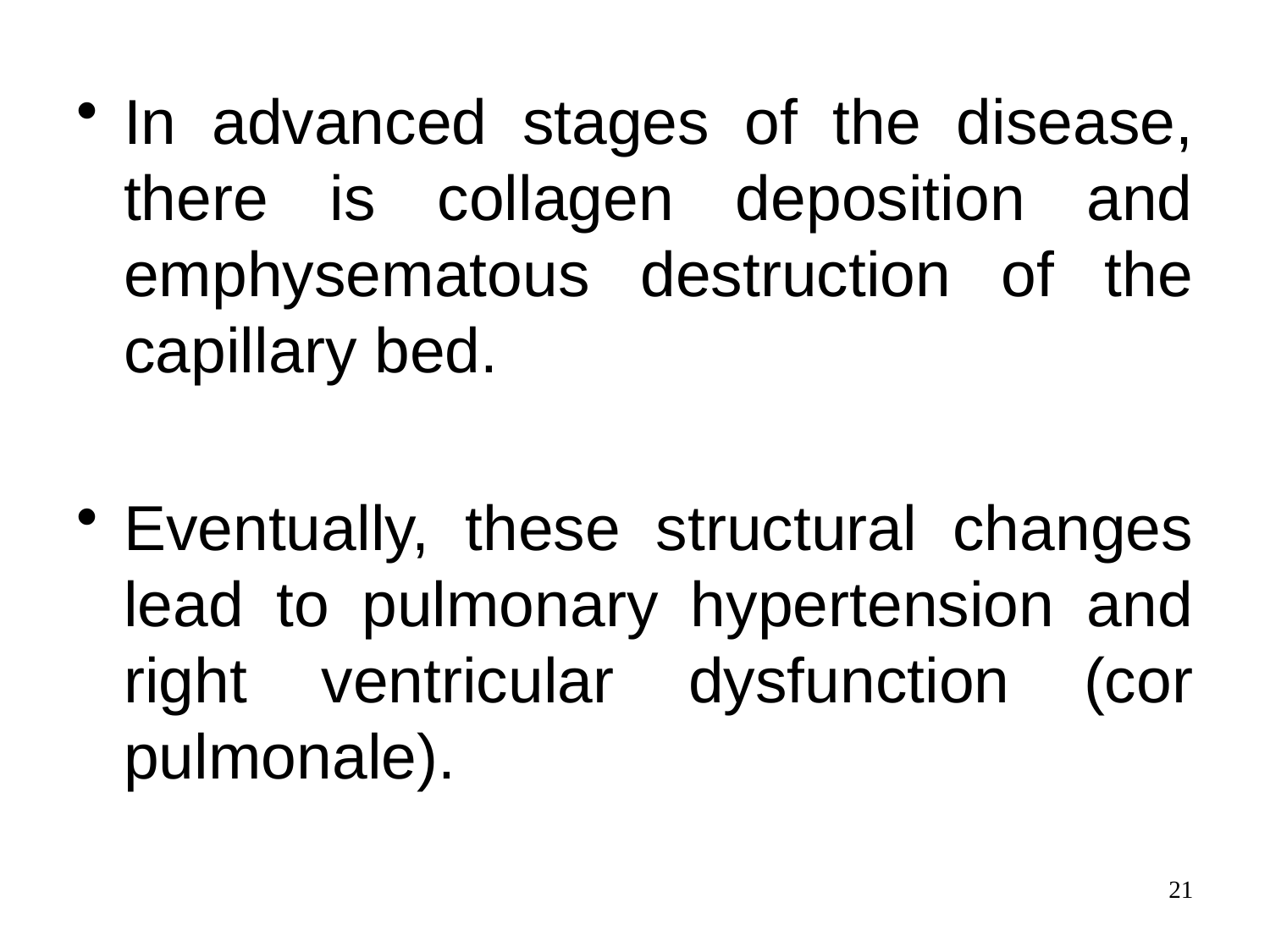

In advanced stages of the disease, there is collagen deposition and emphysematous destruction of the capillary bed.

Eventually, these structural changes lead to pulmonary hypertension and right ventricular dysfunction (cor pulmonale).

21